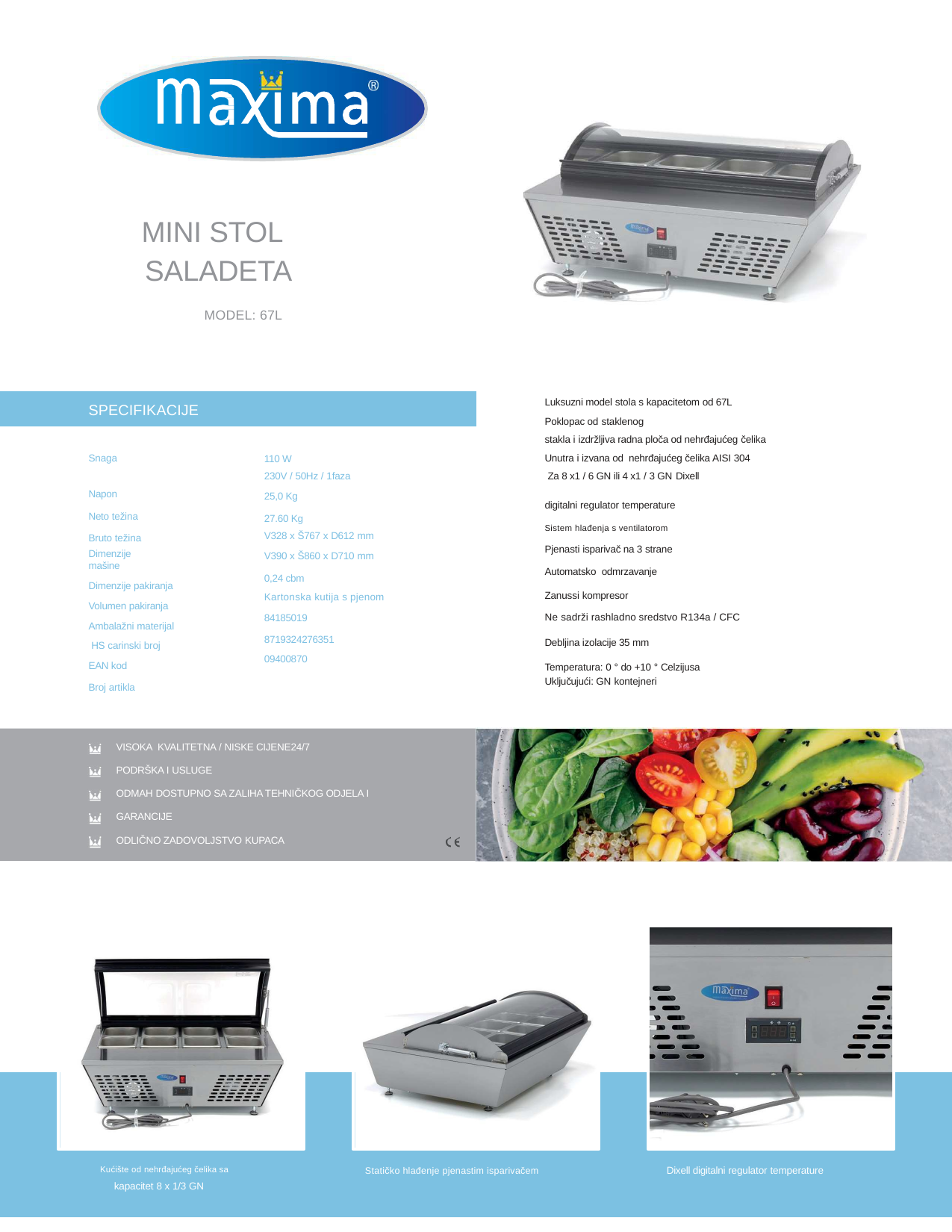

MINI STOL  SALADETA
MODEL: 67L

Luksuzni model stola s kapacitetom od 67L
Poklopac od staklenog
stakla i izdržljiva radna ploča od nehrđajućeg čelika
Unutra i izvana od  nehrđajućeg čelika AISI 304
 Za 8 x1 / 6 GN ili 4 x1 / 3 GN Dixell

SPECIFIKACIJE
Snaga  Napon
Neto težina  Bruto težina
Dimenzije mašine
Dimenzije pakiranja  Volumen pakiranja  Ambalažni materijal  HS carinski broj  EAN kod
Broj artikla
110 W
230V / 50Hz / 1faza
25,0 Kg
27.60 Kg
V328 x Š767 x D612 mm
V390 x Š860 x D710 mm
0,24 cbm
Kartonska kutija s pjenom
84185019
8719324276351
09400870
digitalni regulator temperature

Sistem hlađenja s ventilatorom
Pjenasti isparivač na 3 strane
Automatsko  odmrzavanje

Zanussi kompresor
Ne sadrži rashladno sredstvo R134a / CFC
Debljina izolacije 35 mm
Temperatura: 0 ° do +10 ° Celzijusa
Uključujući: GN kontejneri

VISOKA  KVALITETNA / NISKE CIJENE24/7
PODRŠKA I USLUGE
ODMAH DOSTUPNO SA ZALIHA TEHNIČKOG ODJELA I  GARANCIJE

ODLIČNO ZADOVOLJSTVO KUPACA

Kućište od nehrđajućeg čelika sa
kapacitet 8 x 1/3 GN
Dixell digitalni regulator temperature
Statičko hlađenje pjenastim isparivačem